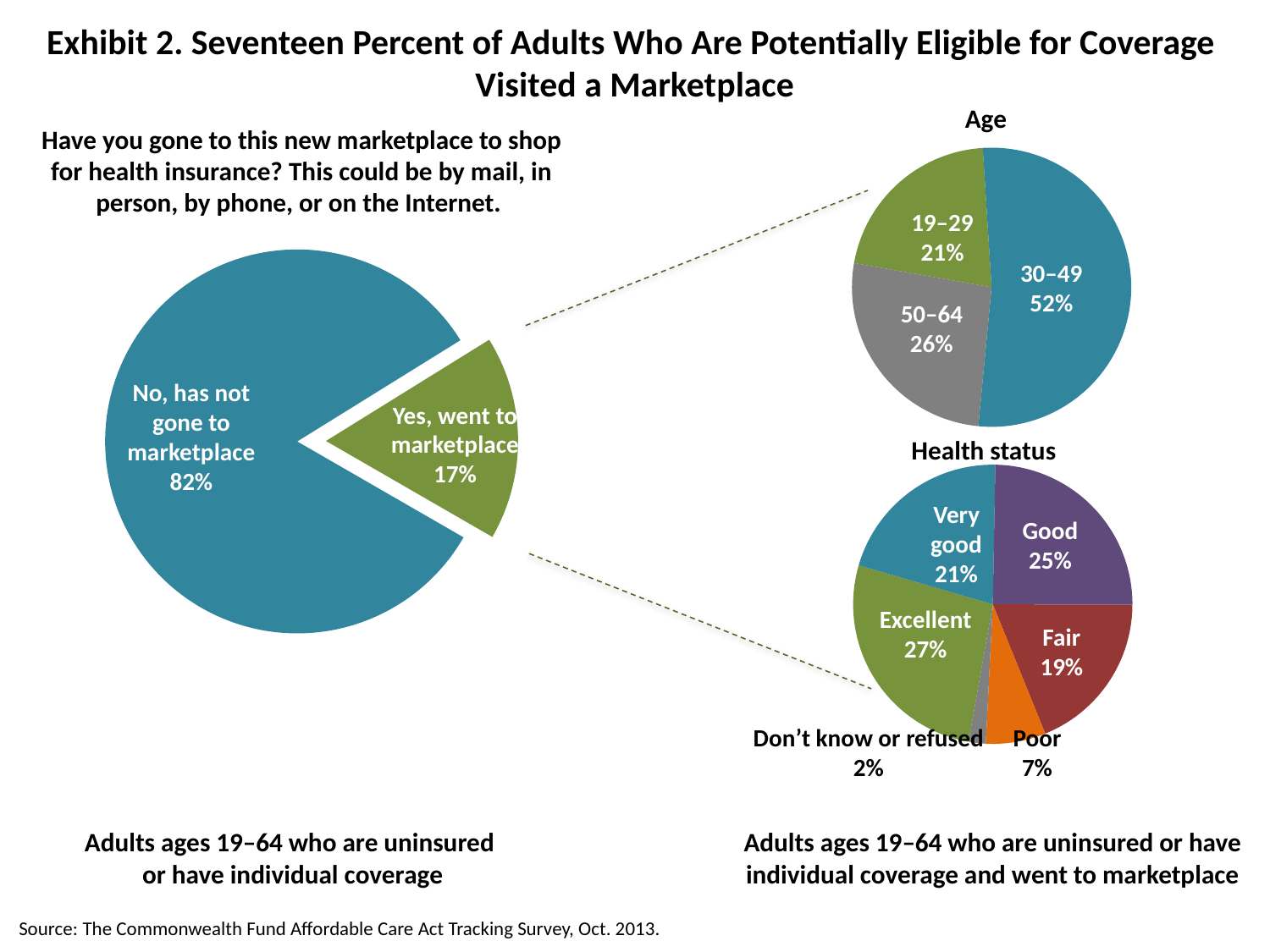

Exhibit 2. Seventeen Percent of Adults Who Are Potentially Eligible for Coverage
Visited a Marketplace
Age
Have you gone to this new marketplace to shop for health insurance? This could be by mail, in person, by phone, or on the Internet.

### Chart

| Category | Sales |
|---|---|
| 19-29 | 21.0 |
| 30-49 | 52.0 |
| 50-64 | 26.0 |
19–29
21%

### Chart

| Category | Sales |
|---|---|
| Has not gone to new marketplace | 82.0 |
| Has gone  | 17.0 |
30–49
52%
50–64
26%
No, has not gone to marketplace
82%
Yes, went to marketplace
17%
Health status

### Chart

| Category | Sales |
|---|---|
| Excellent | 27.0 |
| Very good | 21.0 |
| Good | 25.0 |
| Fair | 19.0 |
| Poor | 7.0 |
| Don't know/refused | 2.0 |
Very good
21%
Good
25%
Excellent
27%
Fair
19%
Don’t know or refused
2%
Poor
7%
Adults ages 19–64 who are uninsured
or have individual coverage
Adults ages 19–64 who are uninsured or have individual coverage and went to marketplace
Source: The Commonwealth Fund Affordable Care Act Tracking Survey, Oct. 2013.